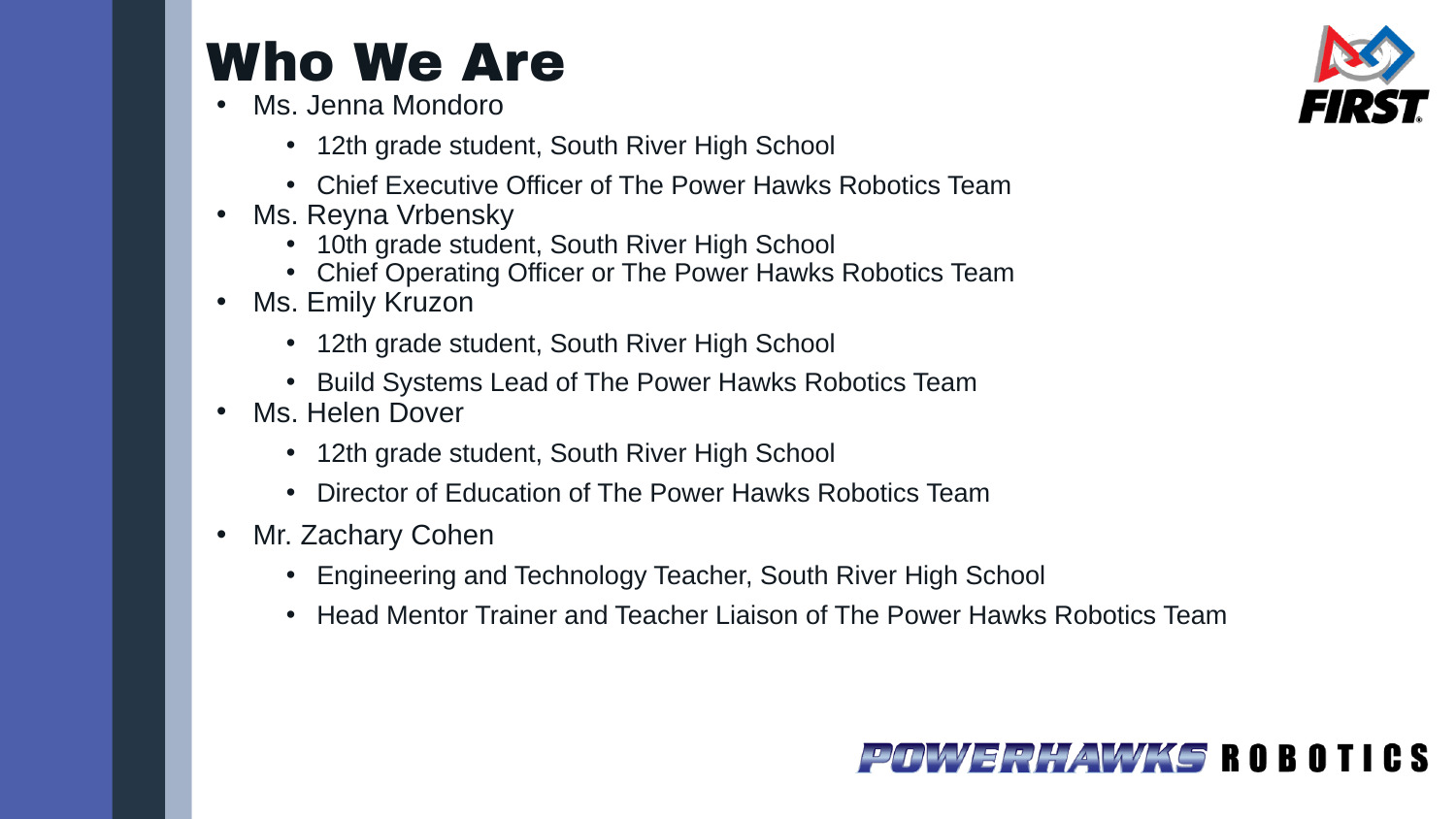

# Who We Are
Ms. Jenna Mondoro
12th grade student, South River High School
Chief Executive Officer of The Power Hawks Robotics Team
Ms. Reyna Vrbensky
10th grade student, South River High School
Chief Operating Officer or The Power Hawks Robotics Team
Ms. Emily Kruzon
12th grade student, South River High School
Build Systems Lead of The Power Hawks Robotics Team
Ms. Helen Dover
12th grade student, South River High School
Director of Education of The Power Hawks Robotics Team
Mr. Zachary Cohen
Engineering and Technology Teacher, South River High School
Head Mentor Trainer and Teacher Liaison of The Power Hawks Robotics Team